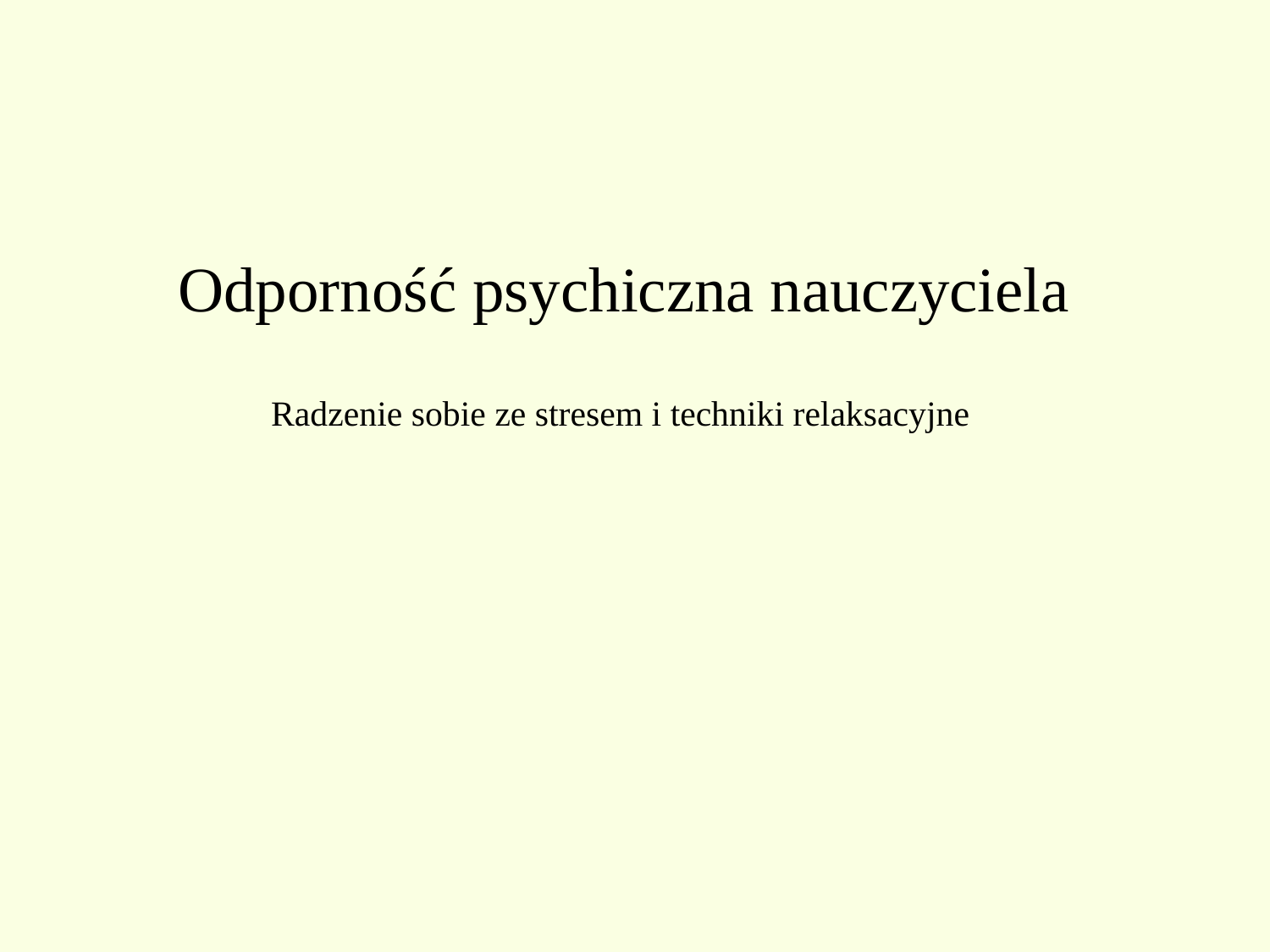

# Odporność psychiczna nauczyciela
Radzenie sobie ze stresem i techniki relaksacyjne